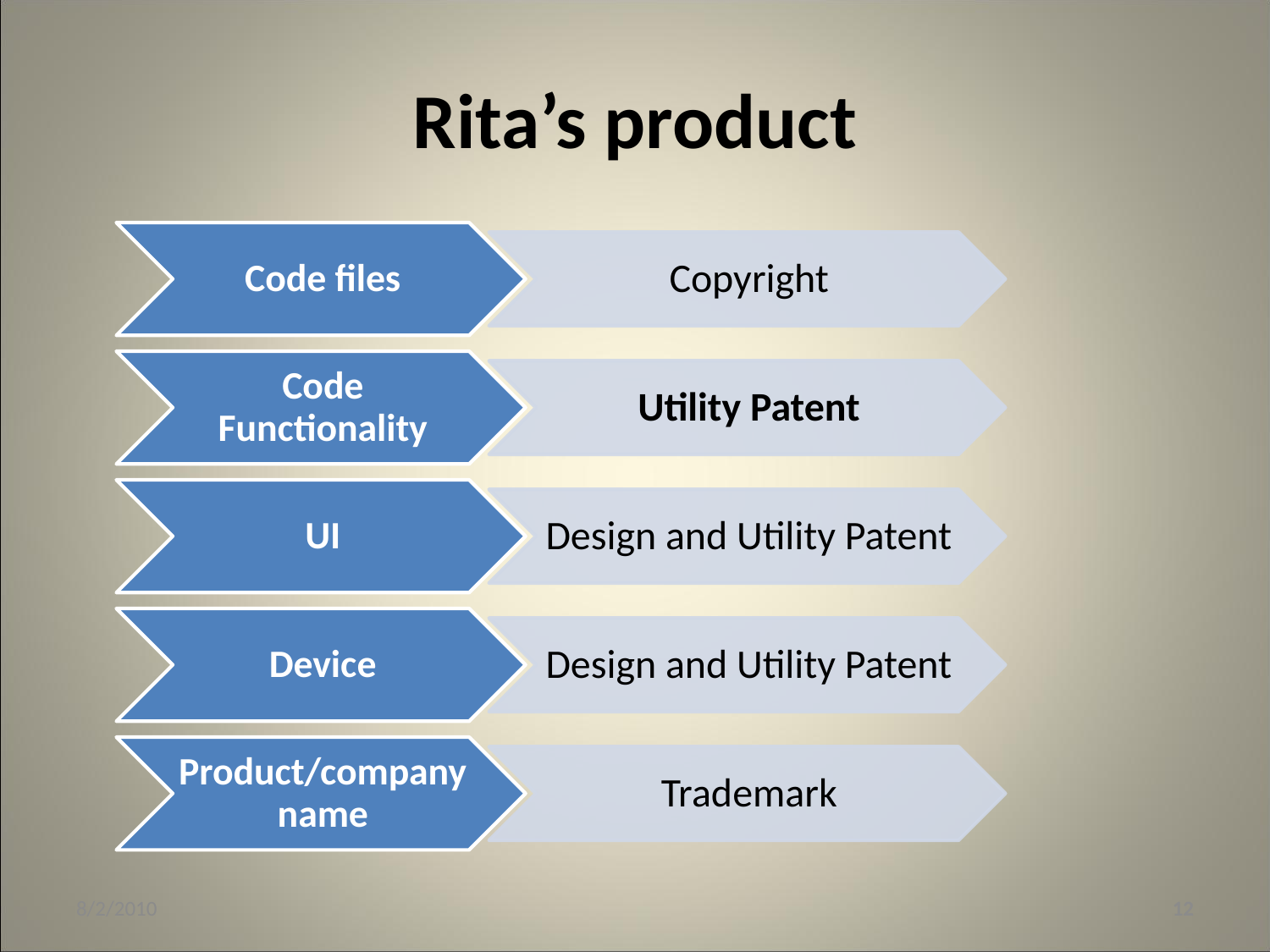

Rita’s product
Code files
Copyright
Code Functionality
Utility Patent
UI
Design and Utility Patent
Device
Design and Utility Patent
Product/company name
Trademark
8/2/2010

12